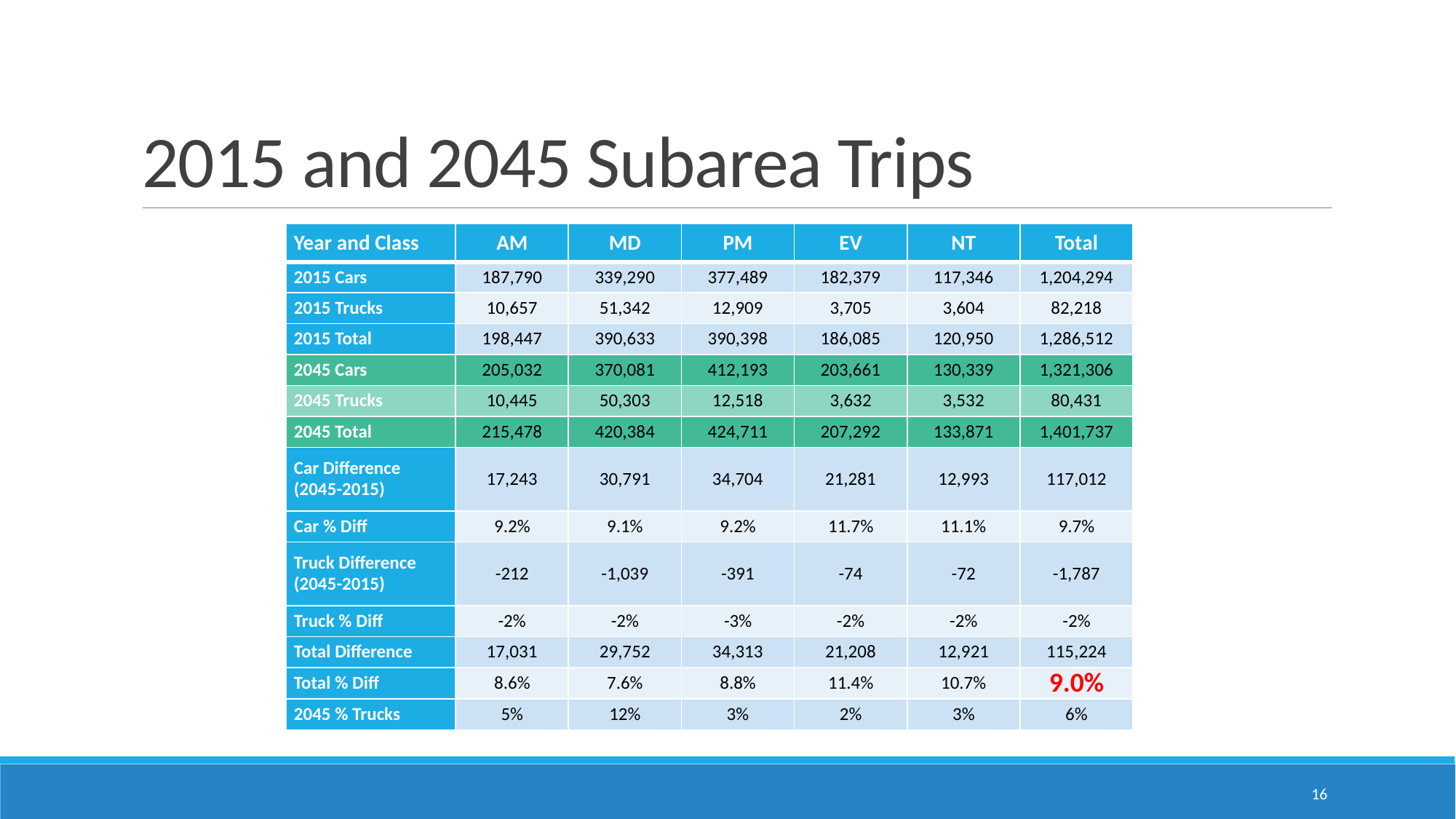

# 2015 and 2045 Subarea Trips
| Year and Class | AM | MD | PM | EV | NT | Total |
| --- | --- | --- | --- | --- | --- | --- |
| 2015 Cars | 187,790 | 339,290 | 377,489 | 182,379 | 117,346 | 1,204,294 |
| 2015 Trucks | 10,657 | 51,342 | 12,909 | 3,705 | 3,604 | 82,218 |
| 2015 Total | 198,447 | 390,633 | 390,398 | 186,085 | 120,950 | 1,286,512 |
| 2045 Cars | 205,032 | 370,081 | 412,193 | 203,661 | 130,339 | 1,321,306 |
| 2045 Trucks | 10,445 | 50,303 | 12,518 | 3,632 | 3,532 | 80,431 |
| 2045 Total | 215,478 | 420,384 | 424,711 | 207,292 | 133,871 | 1,401,737 |
| Car Difference (2045-2015) | 17,243 | 30,791 | 34,704 | 21,281 | 12,993 | 117,012 |
| Car % Diff | 9.2% | 9.1% | 9.2% | 11.7% | 11.1% | 9.7% |
| Truck Difference (2045-2015) | -212 | -1,039 | -391 | -74 | -72 | -1,787 |
| Truck % Diff | -2% | -2% | -3% | -2% | -2% | -2% |
| Total Difference | 17,031 | 29,752 | 34,313 | 21,208 | 12,921 | 115,224 |
| Total % Diff | 8.6% | 7.6% | 8.8% | 11.4% | 10.7% | 9.0% |
| 2045 % Trucks | 5% | 12% | 3% | 2% | 3% | 6% |
16